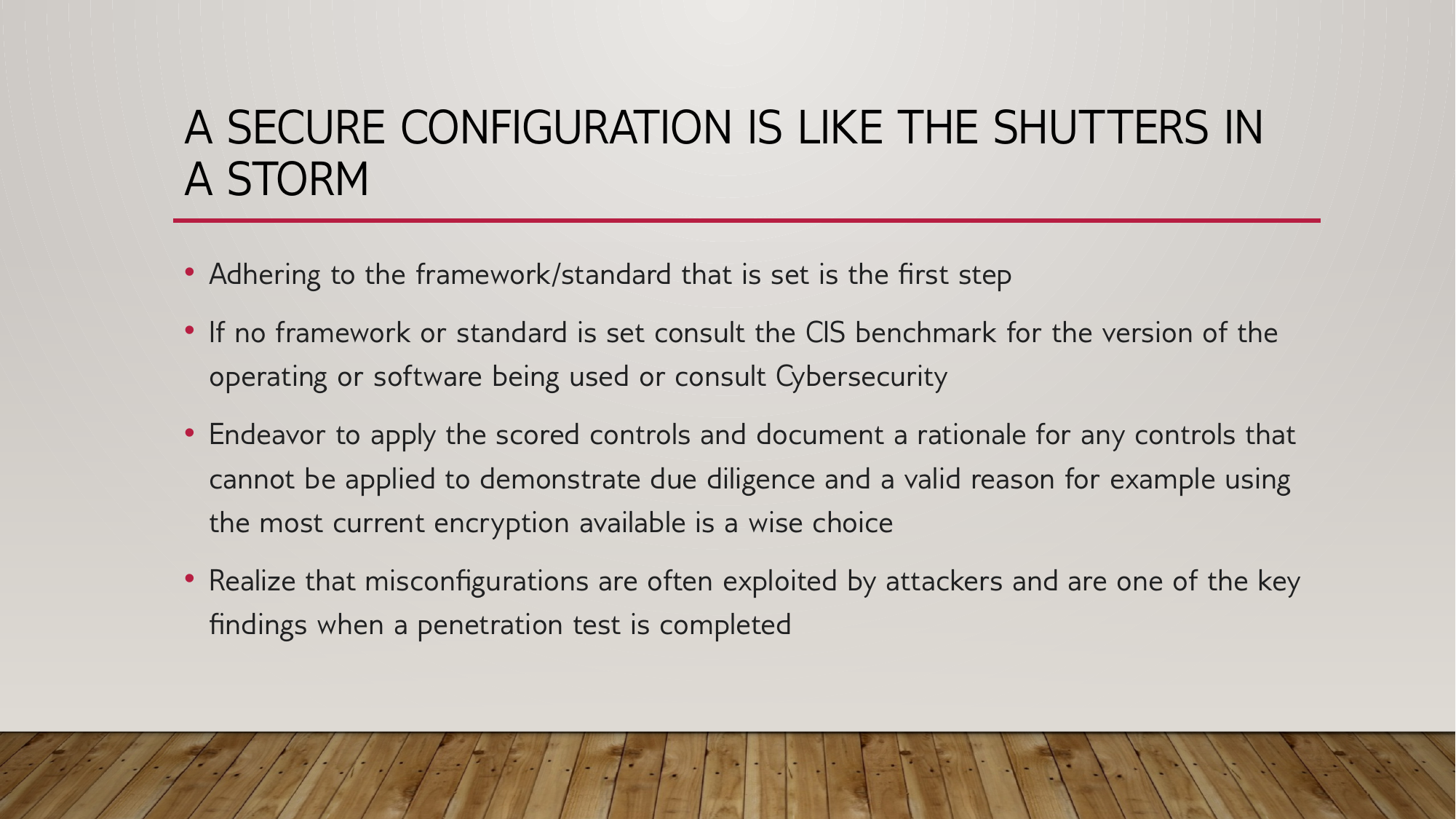

# A secure configuration is like the shutters in a storm
Adhering to the framework/standard that is set is the first step
If no framework or standard is set consult the CIS benchmark for the version of the operating or software being used or consult Cybersecurity
Endeavor to apply the scored controls and document a rationale for any controls that cannot be applied to demonstrate due diligence and a valid reason for example using the most current encryption available is a wise choice
Realize that misconfigurations are often exploited by attackers and are one of the key findings when a penetration test is completed